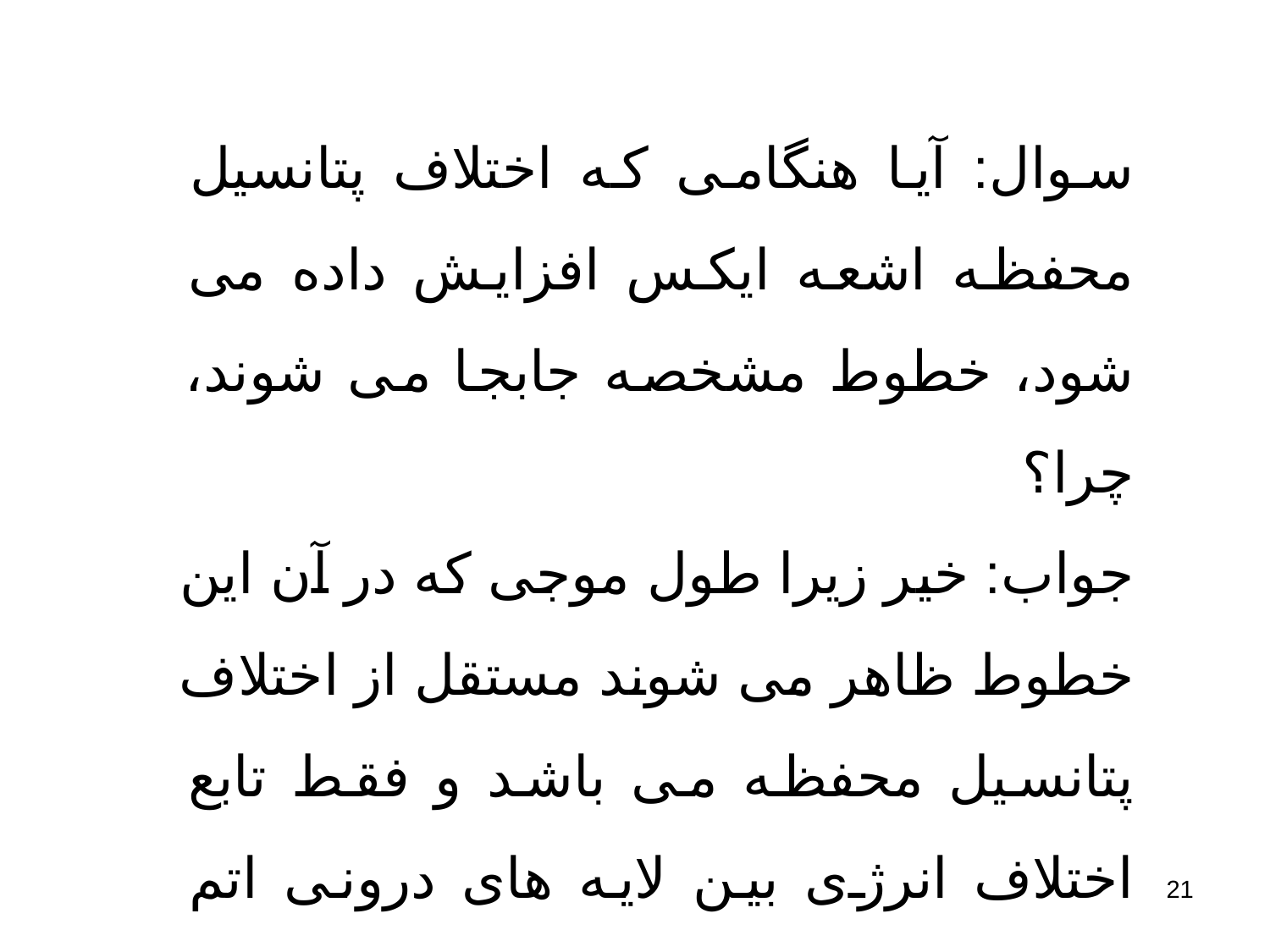

سوال: آیا هنگامی که اختلاف پتانسیل محفظه اشعه ایکس افزایش داده می شود، خطوط مشخصه جابجا می شوند، چرا؟
جواب: خیر زیرا طول موجی که در آن این خطوط ظاهر می شوند مستقل از اختلاف پتانسیل محفظه می باشد و فقط تابع اختلاف انرژی بین لایه های درونی اتم هدف است.
21